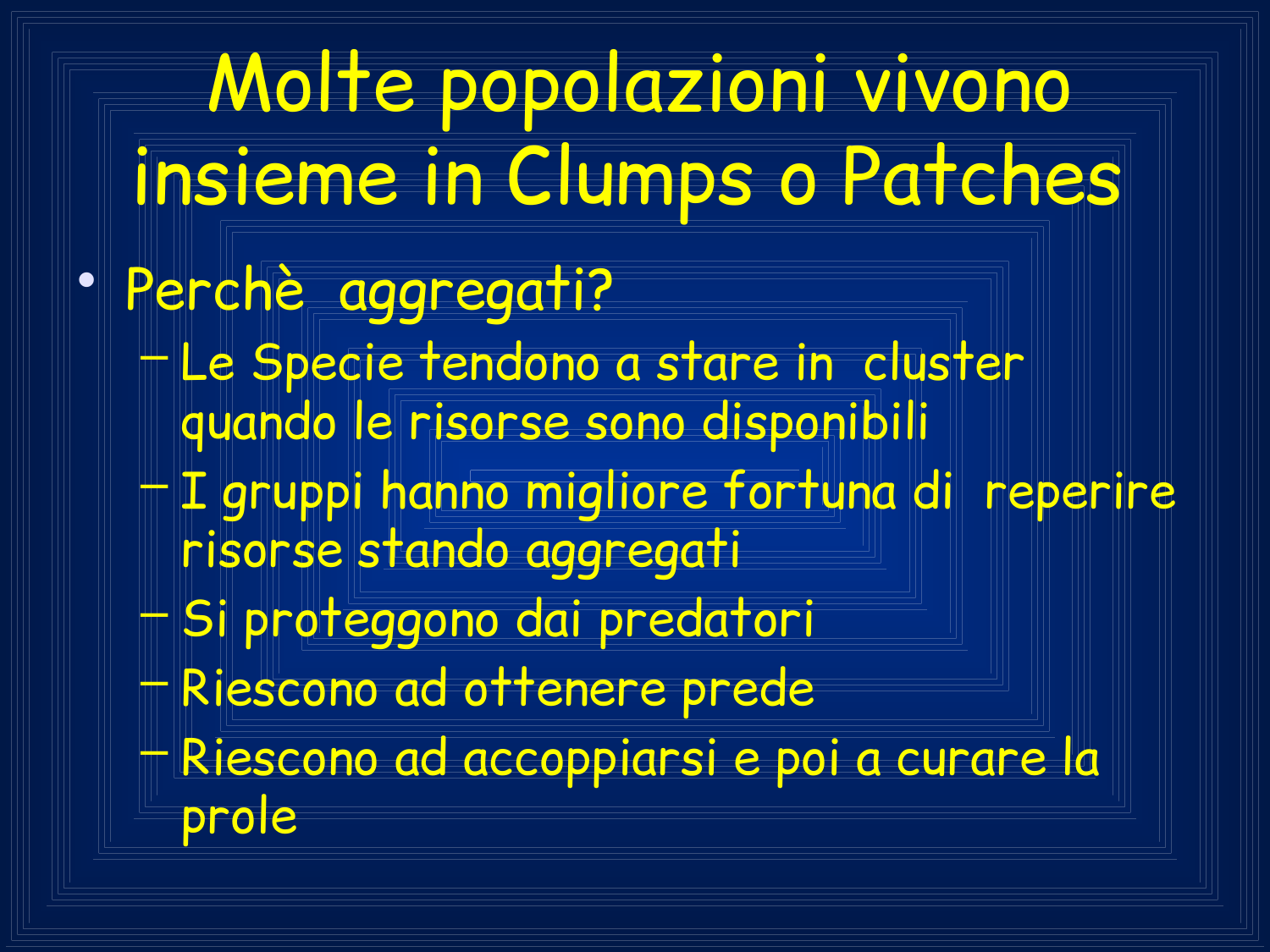

Molte popolazioni vivono insieme in Clumps o Patches
Perchè  aggregati?
Le Specie tendono a stare in  cluster quando le risorse sono disponibili
I gruppi hanno migliore fortuna di  reperire risorse stando aggregati
Si proteggono dai predatori
Riescono ad ottenere prede
Riescono ad accoppiarsi e poi a curare la prole